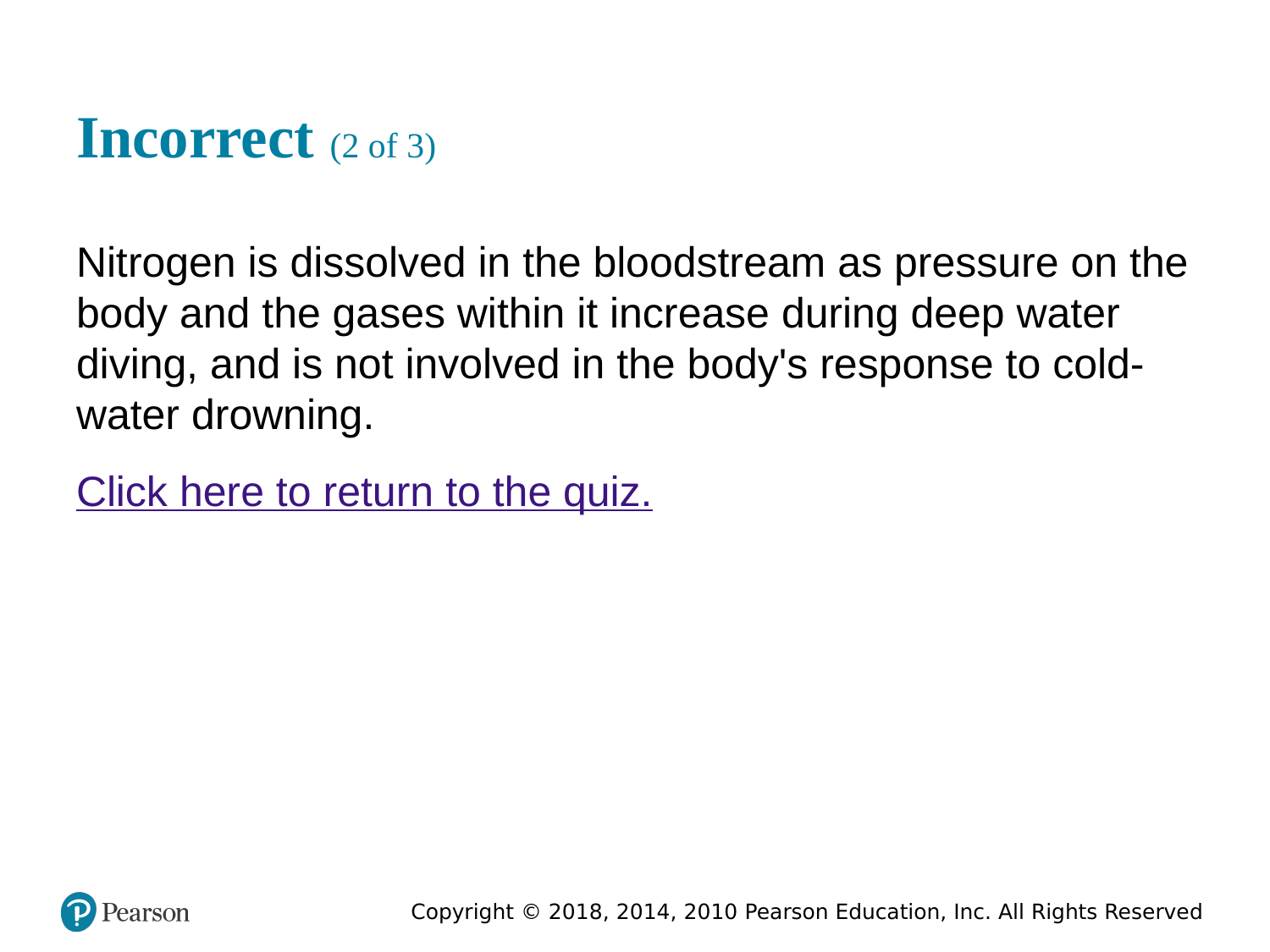

# Incorrect (2 of 3)
Nitrogen is dissolved in the bloodstream as pressure on the body and the gases within it increase during deep water diving, and is not involved in the body's response to cold-water drowning.
Click here to return to the quiz.